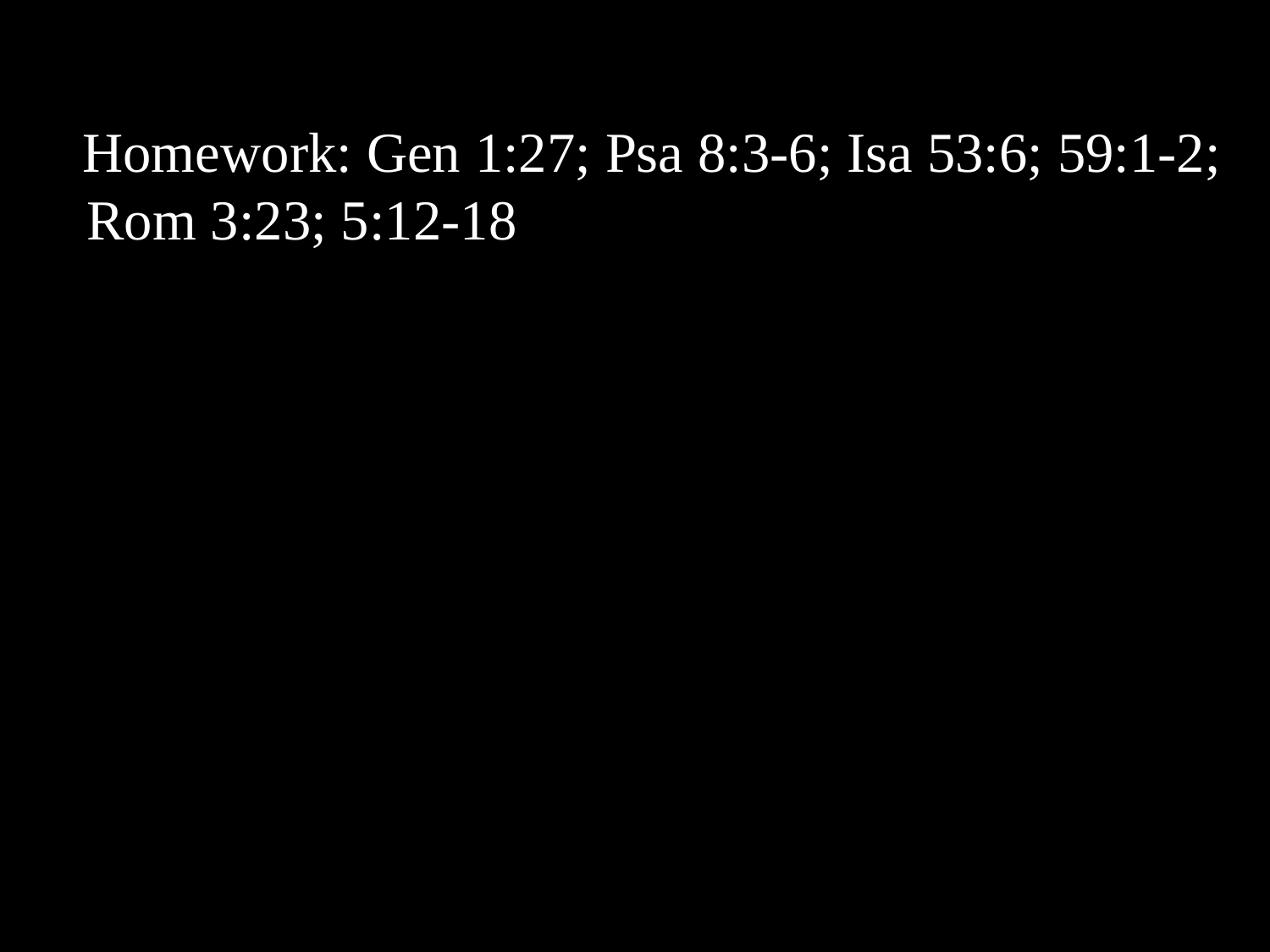

Homework: Gen 1:27; Psa 8:3-6; Isa 53:6; 59:1-2; Rom 3:23; 5:12-18